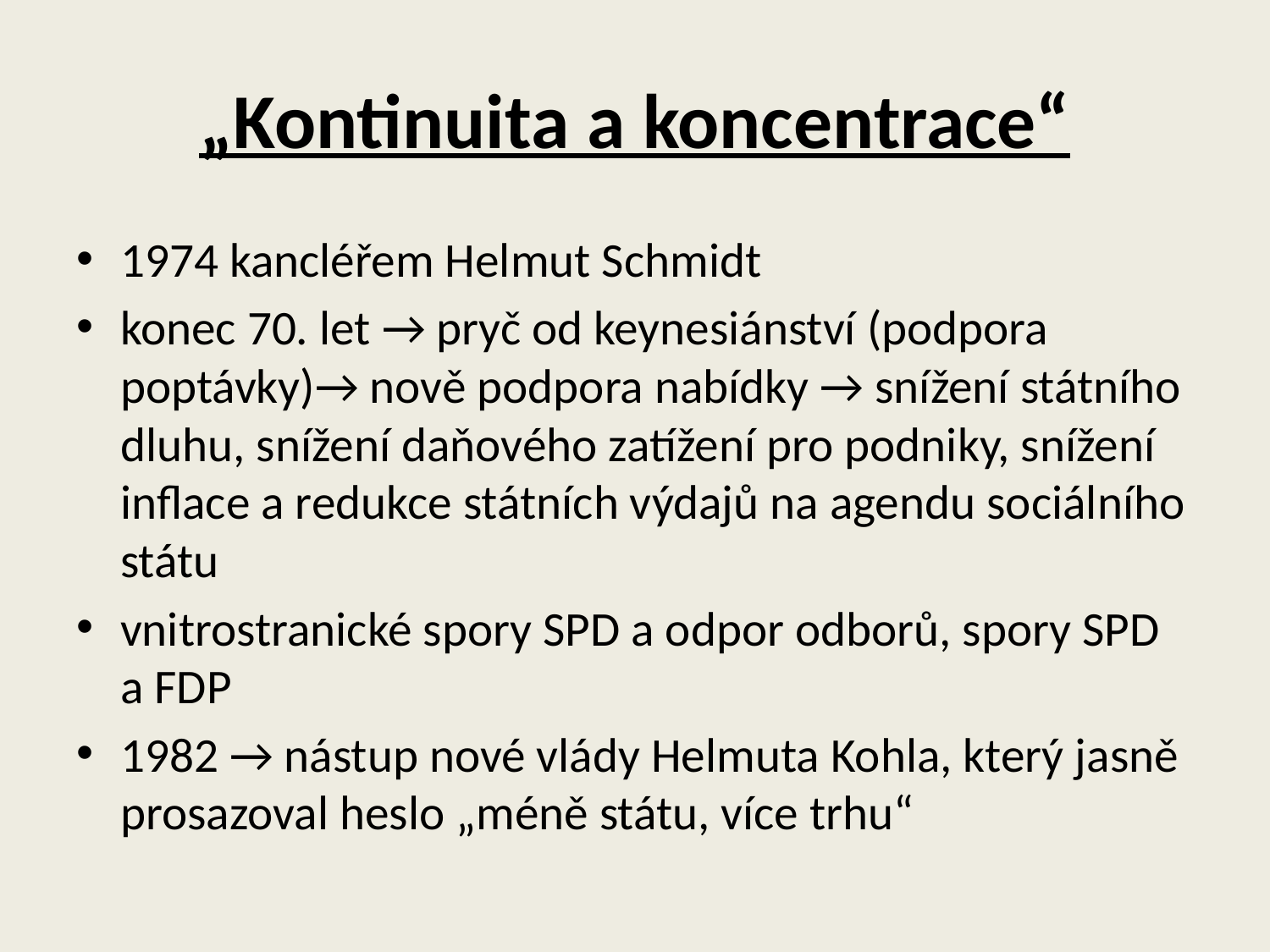

# „Kontinuita a koncentrace“
1974 kancléřem Helmut Schmidt
konec 70. let → pryč od keynesiánství (podpora poptávky)→ nově podpora nabídky → snížení státního dluhu, snížení daňového zatížení pro podniky, snížení inflace a redukce státních výdajů na agendu sociálního státu
vnitrostranické spory SPD a odpor odborů, spory SPD a FDP
1982 → nástup nové vlády Helmuta Kohla, který jasně prosazoval heslo „méně státu, více trhu“